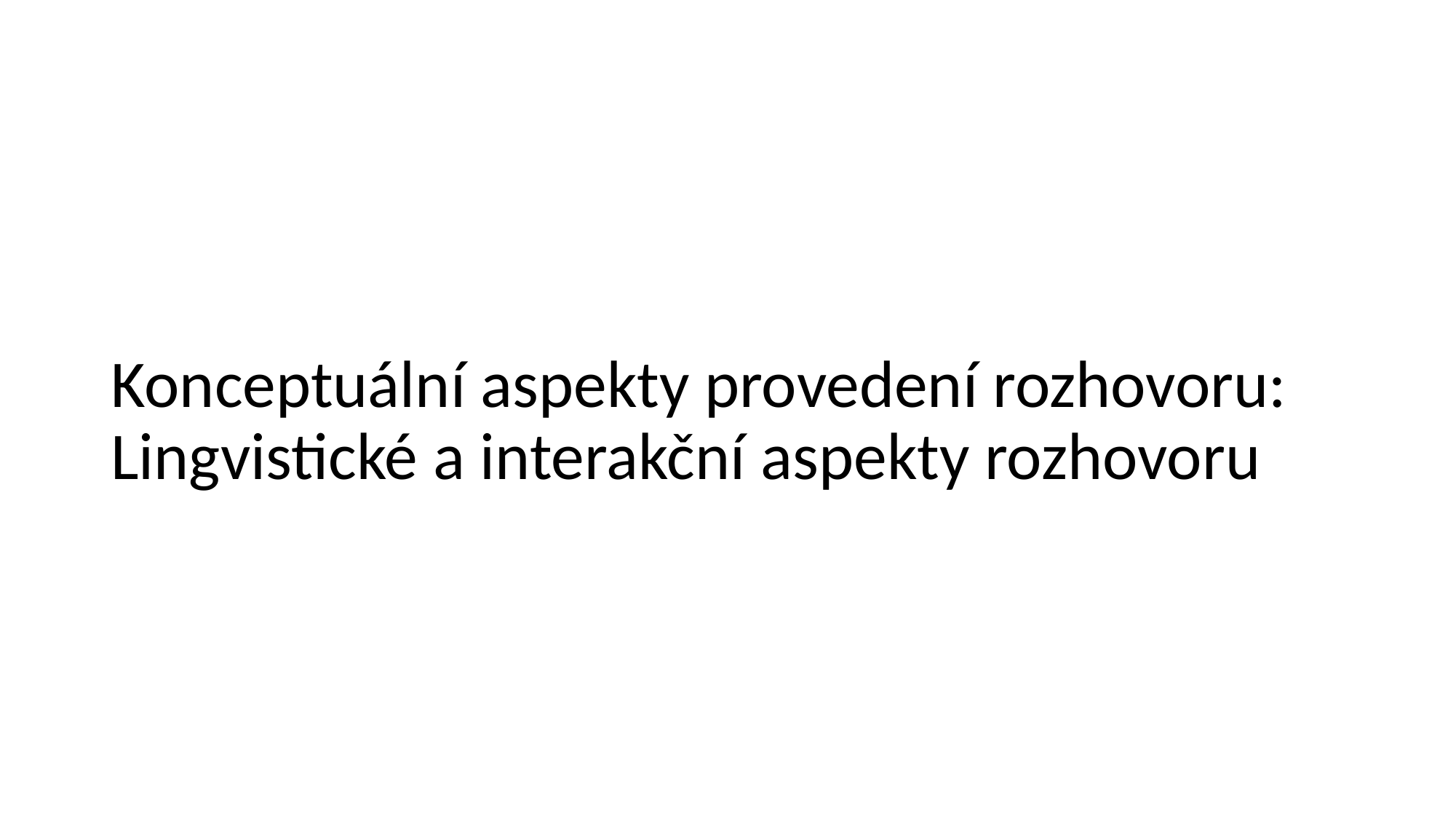

# Konceptuální aspekty provedení rozhovoru: Lingvistické a interakční aspekty rozhovoru